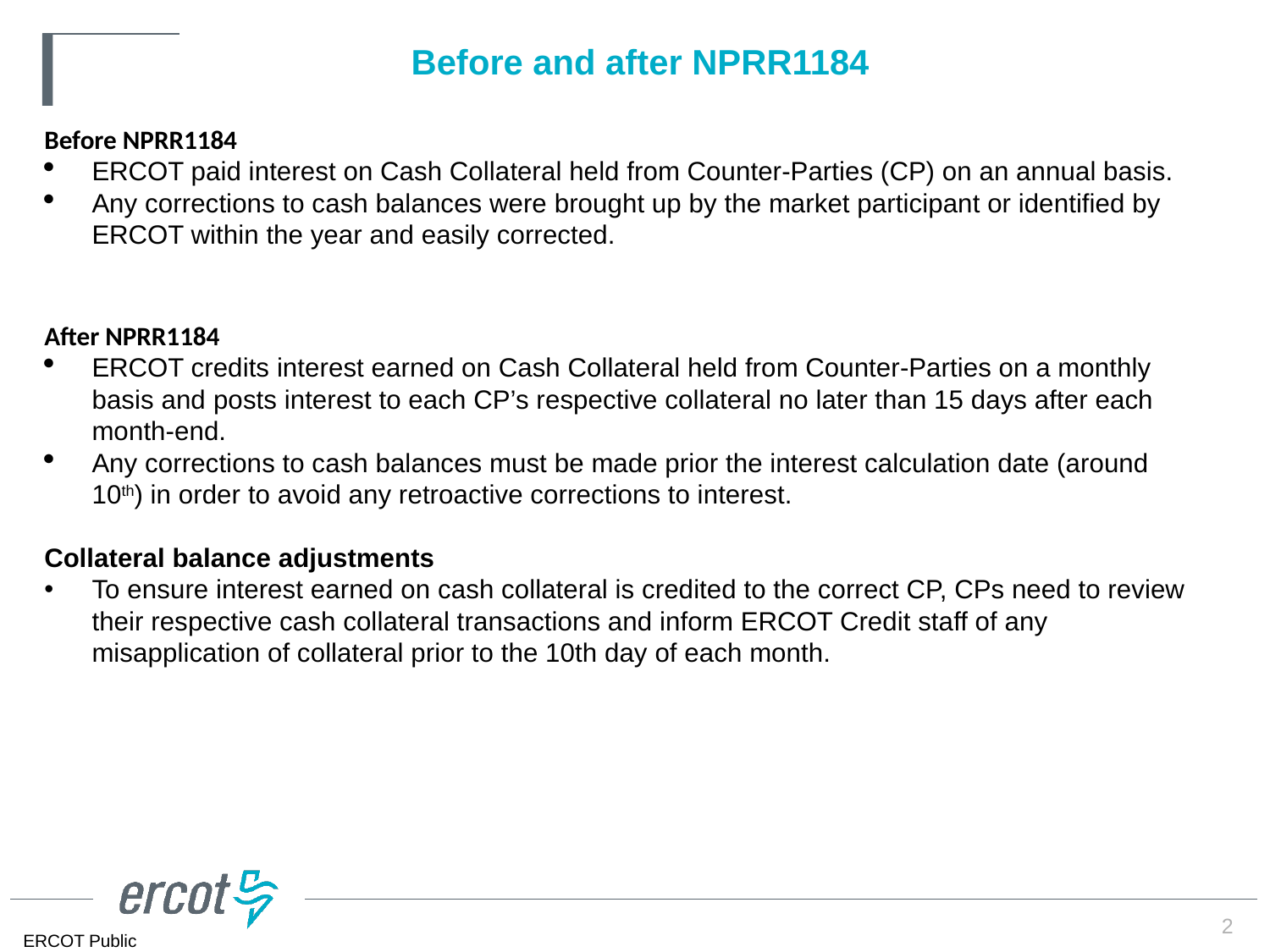

# Before and after NPRR1184
Before NPRR1184
ERCOT paid interest on Cash Collateral held from Counter-Parties (CP) on an annual basis.
Any corrections to cash balances were brought up by the market participant or identified by ERCOT within the year and easily corrected.

After NPRR1184
ERCOT credits interest earned on Cash Collateral held from Counter-Parties on a monthly basis and posts interest to each CP’s respective collateral no later than 15 days after each month-end.
Any corrections to cash balances must be made prior the interest calculation date (around 10th) in order to avoid any retroactive corrections to interest.

Collateral balance adjustments
To ensure interest earned on cash collateral is credited to the correct CP, CPs need to review their respective cash collateral transactions and inform ERCOT Credit staff of any misapplication of collateral prior to the 10th day of each month.

2